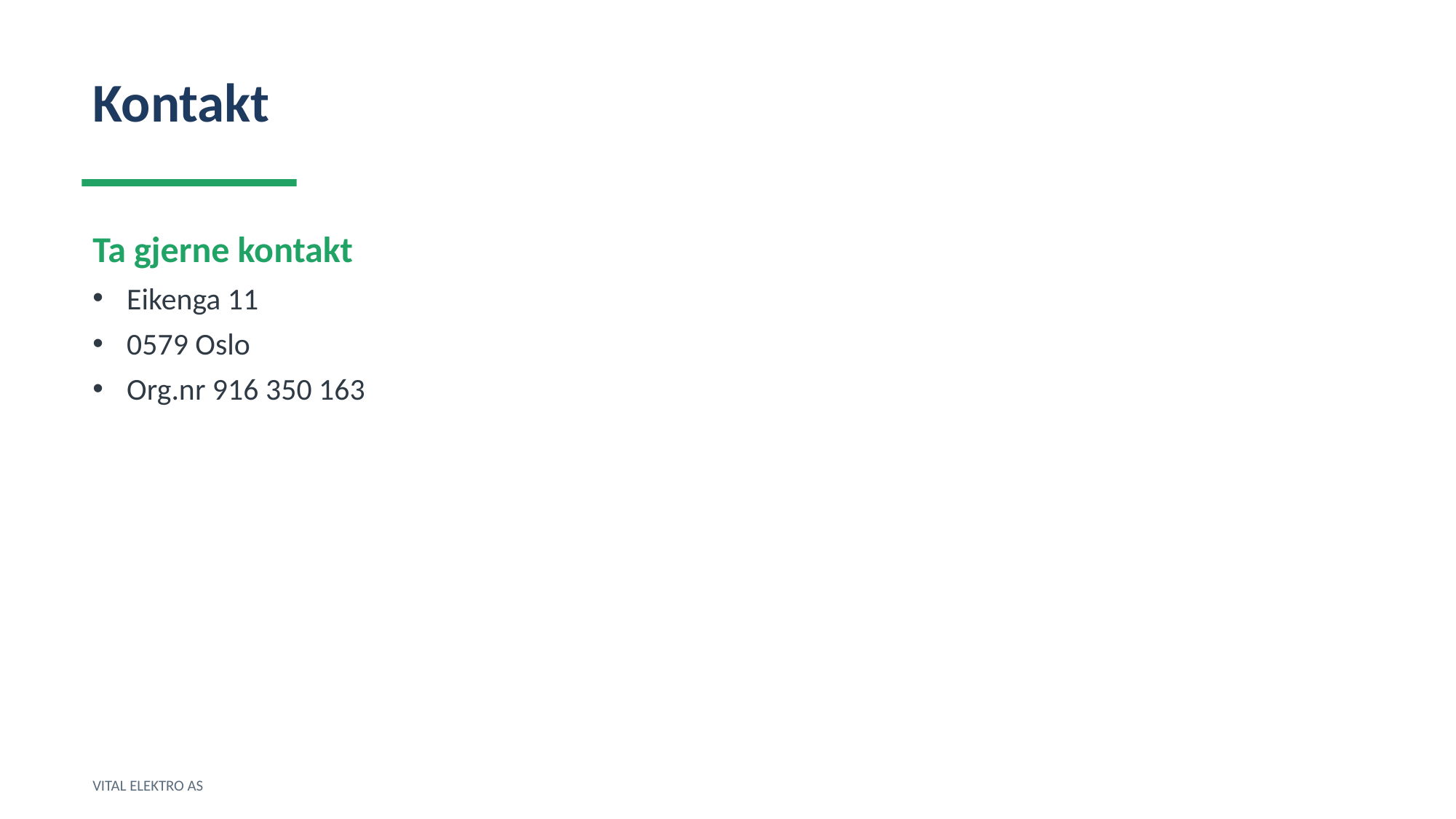

Kontakt

Ta gjerne kontakt
Eikenga 11
0579 Oslo
Org.nr 916 350 163
VITAL ELEKTRO AS